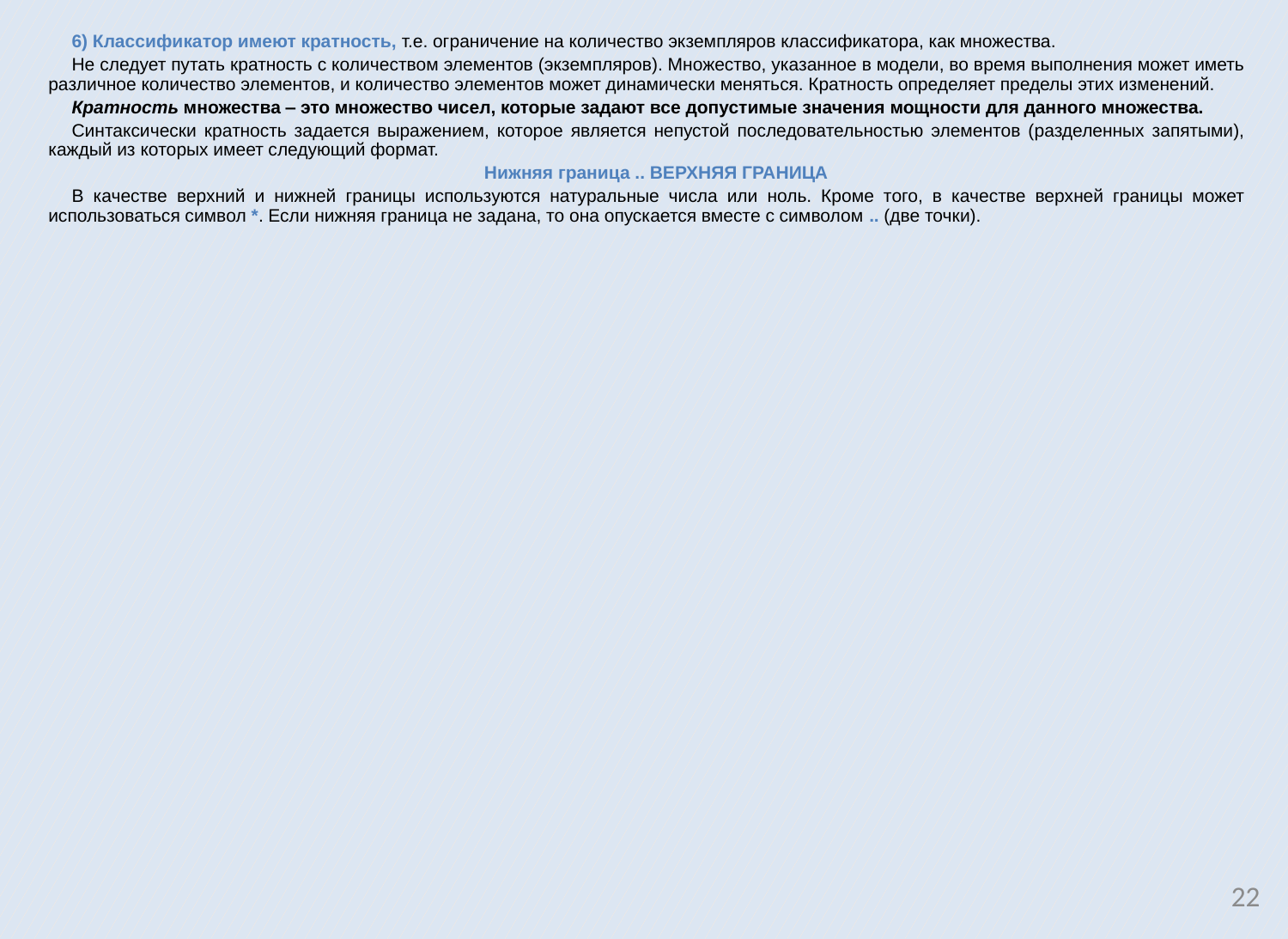

6) Классификатор имеют кратность, т.е. ограничение на количество экземпляров классификатора, как множества.
Не следует путать кратность с количеством элементов (экземпляров). Множество, указанное в модели, во время выполнения может иметь различное количество элементов, и количество элементов может динамически меняться. Кратность определяет пределы этих изменений.
Кратность множества ‒ это множество чисел, которые задают все допустимые значения мощности для данного множества.
Синтаксически кратность задается выражением, которое является непустой последовательностью элементов (разделенных запятыми), каждый из которых имеет следующий формат.
Нижняя граница .. ВЕРХНЯЯ ГРАНИЦА
В качестве верхний и нижней границы используются натуральные числа или ноль. Кроме того, в качестве верхней границы может использоваться символ *. Если нижняя граница не задана, то она опускается вместе с символом .. (две точки).
22